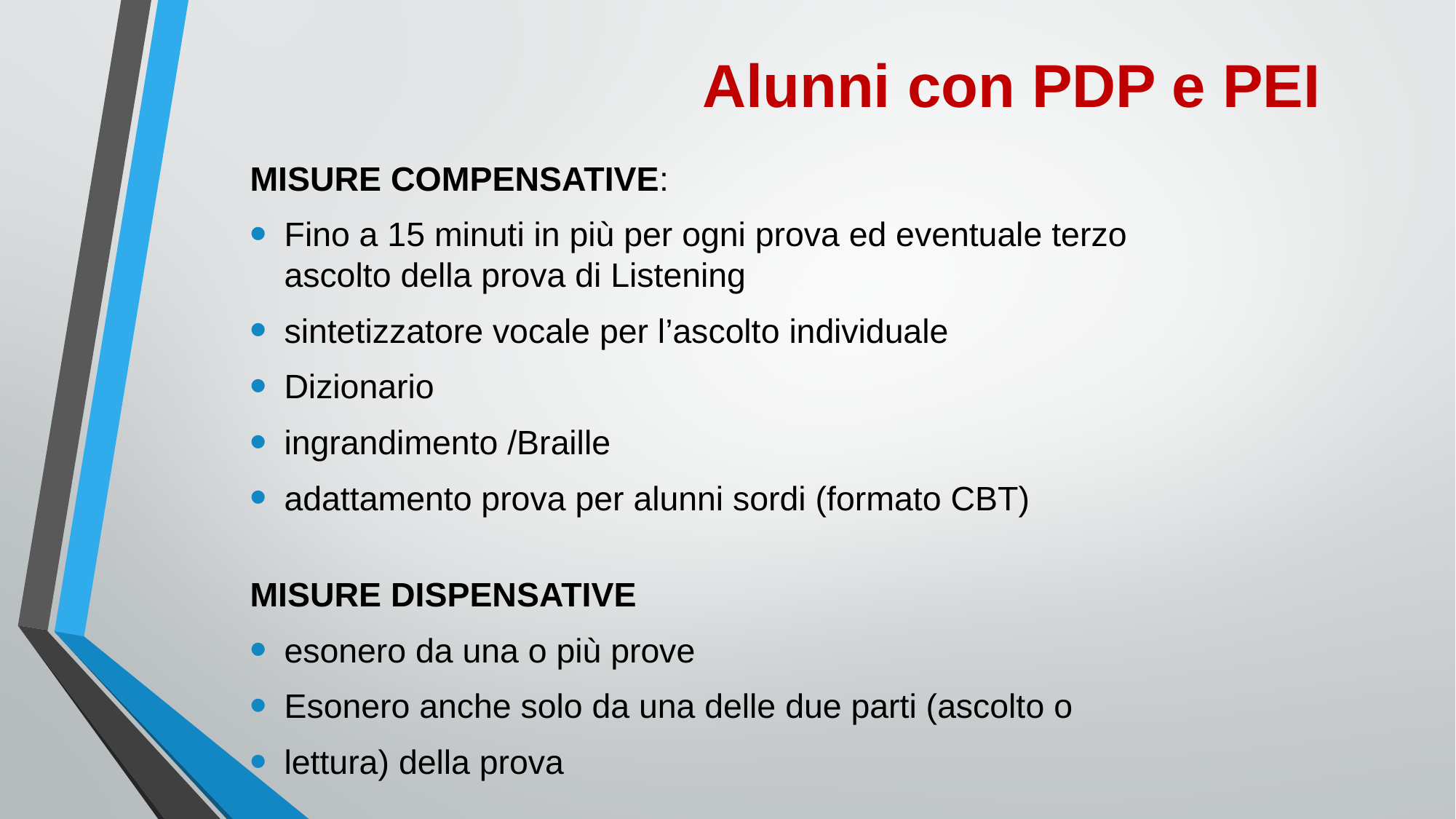

# Alunni con PDP e PEI
MISURE COMPENSATIVE:
Fino a 15 minuti in più per ogni prova ed eventuale terzo ascolto della prova di Listening
sintetizzatore vocale per l’ascolto individuale
Dizionario
ingrandimento /Braille
adattamento prova per alunni sordi (formato CBT)
MISURE DISPENSATIVE
esonero da una o più prove
Esonero anche solo da una delle due parti (ascolto o
lettura) della prova